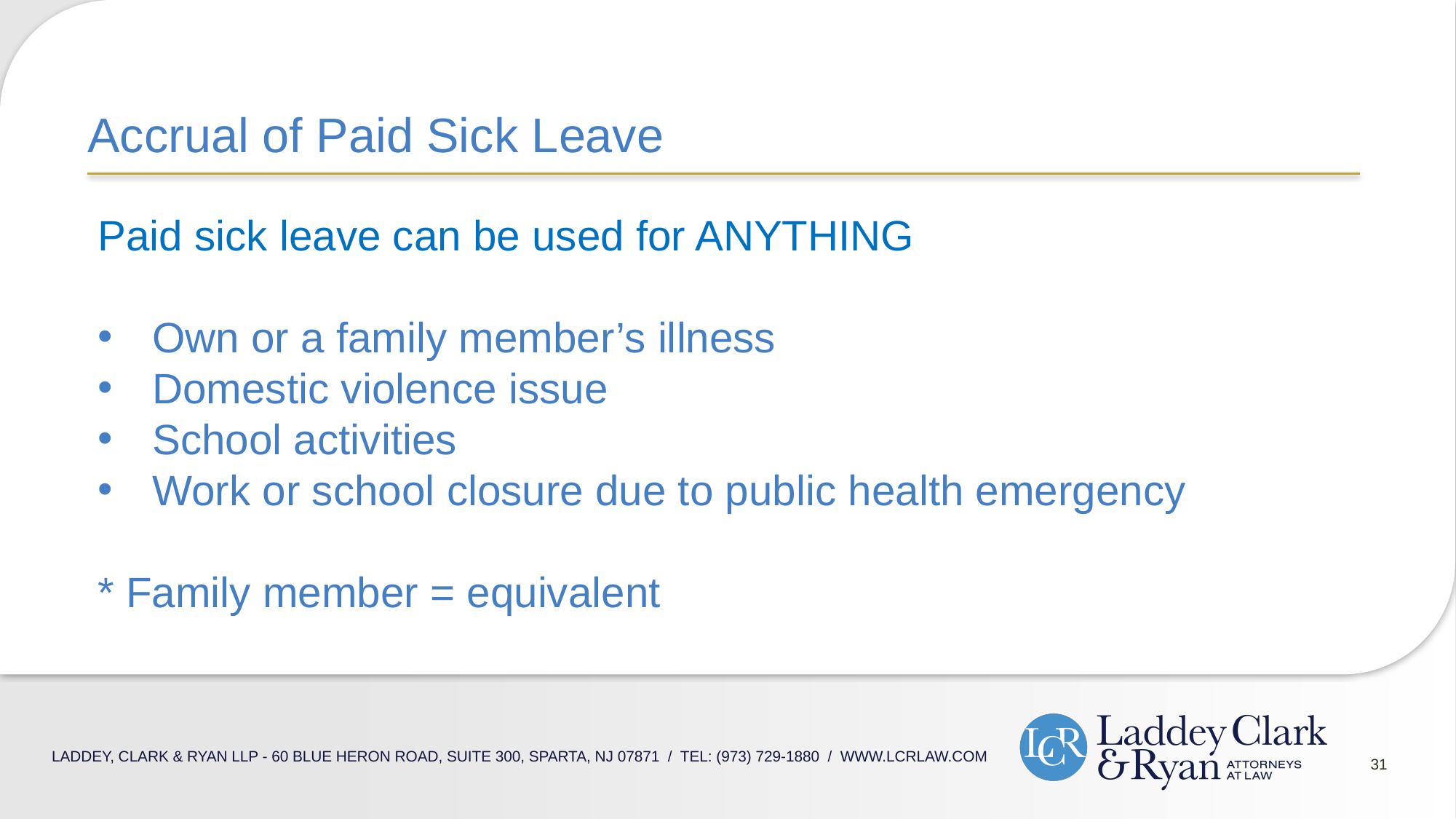

Accrual of Paid Sick Leave
Paid sick leave can be used for ANYTHING

Own or a family member’s illness
Domestic violence issue
School activities
Work or school closure due to public health emergency

* Family member = equivalent